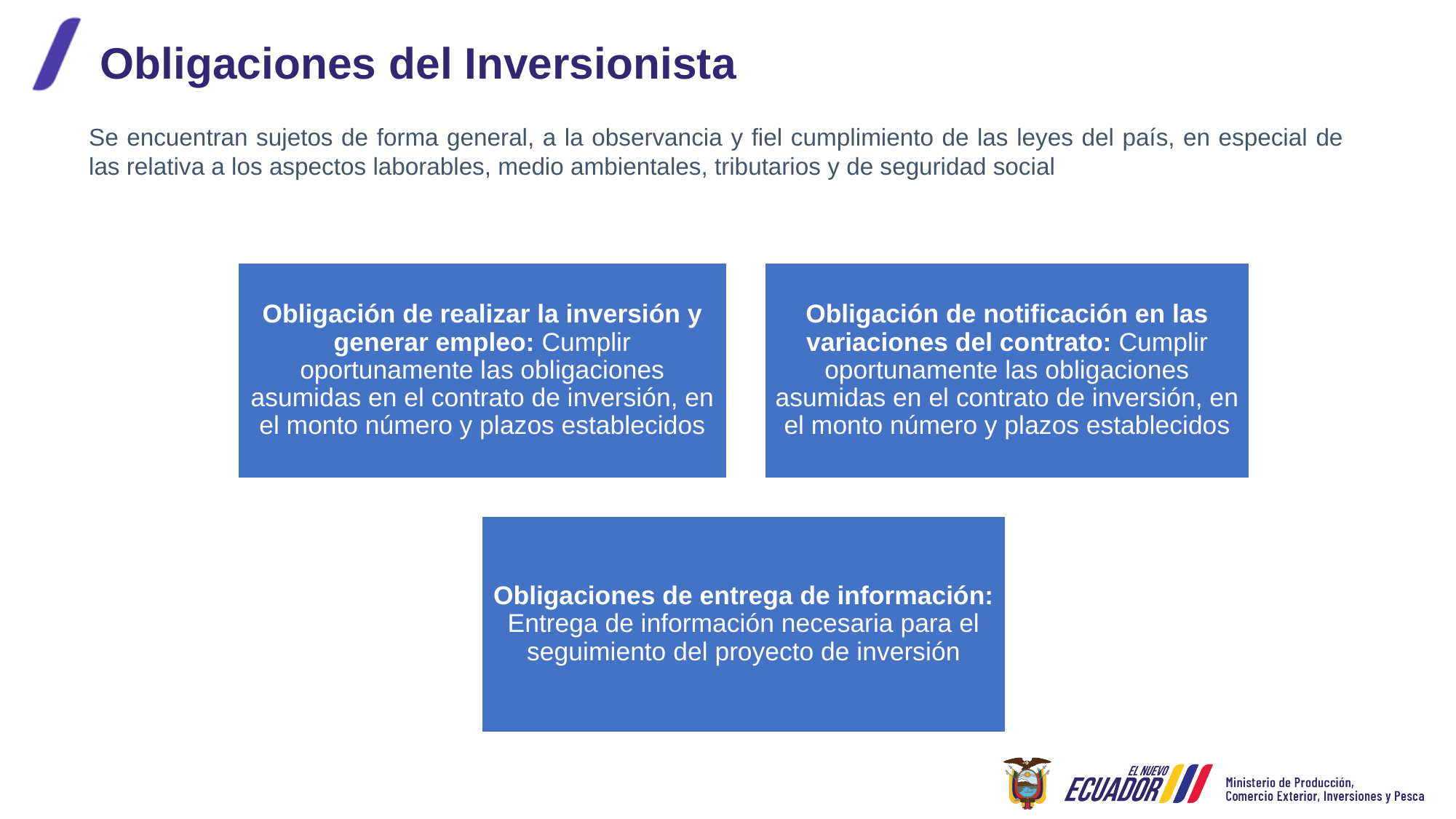

# Obligaciones del Inversionista
Se encuentran sujetos de forma general, a la observancia y fiel cumplimiento de las leyes del país, en especial de las relativa a los aspectos laborables, medio ambientales, tributarios y de seguridad social
Obligación de realizar la inversión y generar empleo: Cumplir oportunamente las obligaciones asumidas en el contrato de inversión, en el monto número y plazos establecidos
Obligación de notificación en las variaciones del contrato: Cumplir oportunamente las obligaciones asumidas en el contrato de inversión, en el monto número y plazos establecidos
Obligaciones de entrega de información: Entrega de información necesaria para el seguimiento del proyecto de inversión